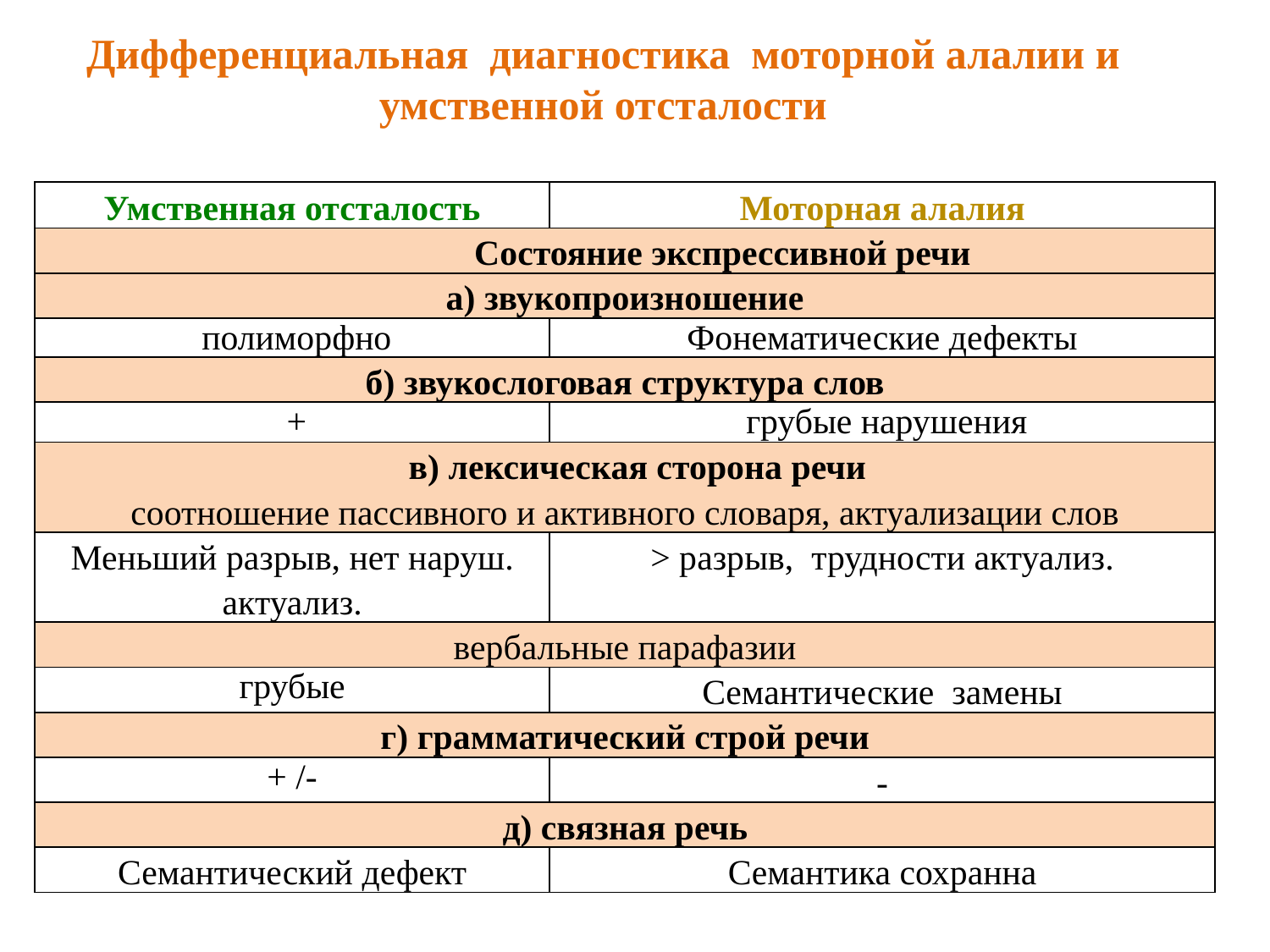

# Дифференциальная  диагностика  моторной алалии и умственной отсталости
| Умственная отсталость | Моторная алалия |
| --- | --- |
| Состояние экспрессивной речи |  |
| а) звукопроизношение |  |
| полиморфно | Фонематические дефекты |
| б) звукослоговая структура слов |  |
| + | грубые нарушения |
| в) лексическая сторона речи соотношение пассивного и активного словаря, актуализации слов |  |
| Меньший разрыв, нет наруш. актуализ. | > разрыв, трудности актуализ. |
| вербальные парафазии |  |
| грубые | Семантические замены |
| г) грамматический строй речи |  |
| + /- | - |
| д) связная речь |  |
| Семантический дефект | Семантика сохранна |